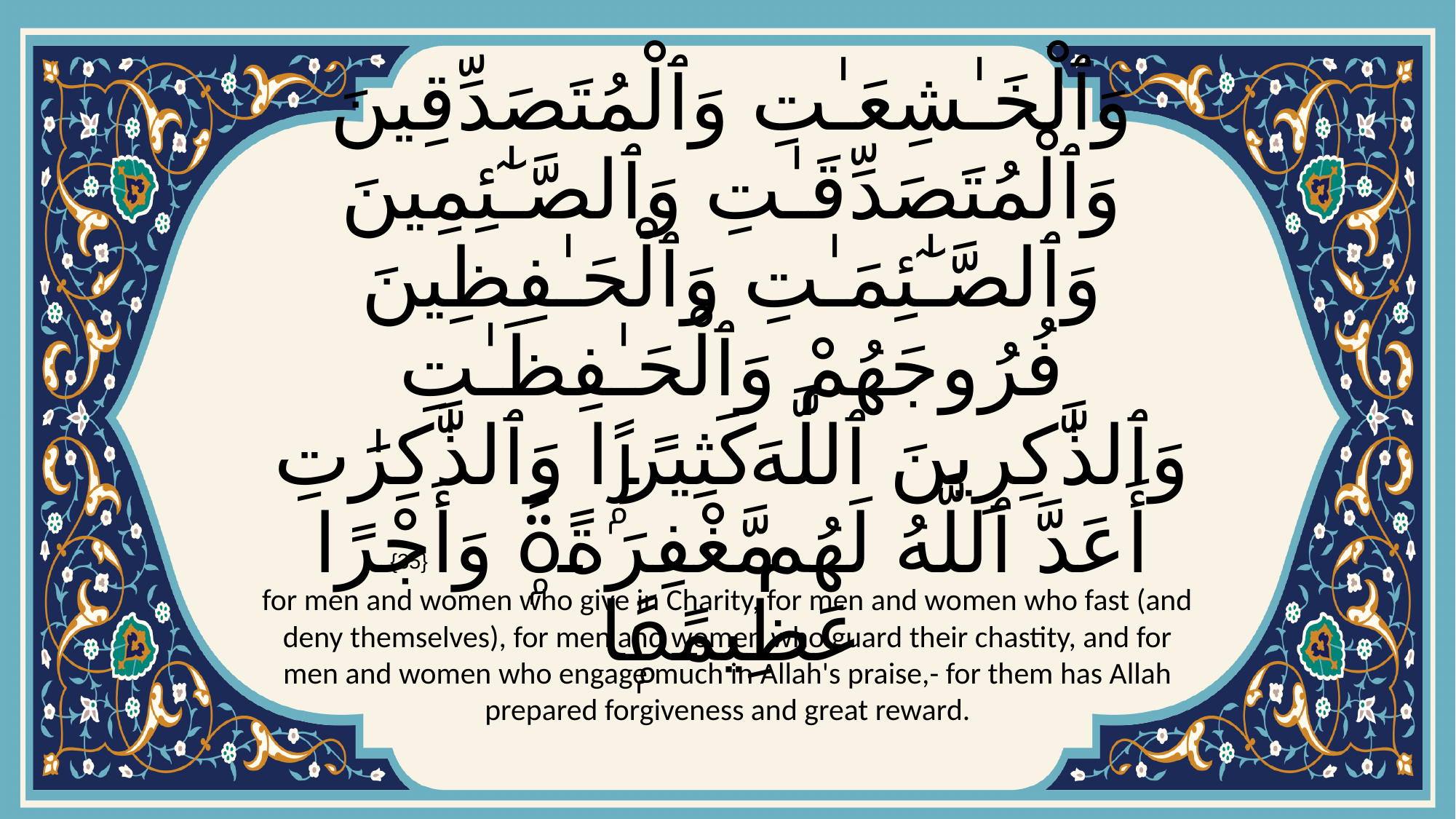

# وَٱلْخَـٰشِعَـٰتِ وَٱلْمُتَصَدِّقِينَ وَٱلْمُتَصَدِّقَـٰتِ وَٱلصَّـٰٓئِمِينَ وَٱلصَّـٰٓئِمَـٰتِ وَٱلْحَـٰفِظِينَ فُرُوجَهُمْ وَٱلْحَـٰفِظَـٰتِ وَٱلذَّٰكِرِينَ ٱللَّهَ كَثِيرًۭا وَٱلذَّٰكِرَٰتِ أَعَدَّ ٱللَّهُ لَهُم مَّغْفِرَةًۭ وَأَجْرًا عَظِيمًۭا
{35}
for men and women who give in Charity, for men and women who fast (and deny themselves), for men and women who guard their chastity, and for men and women who engage much in Allah's praise,- for them has Allah prepared forgiveness and great reward.